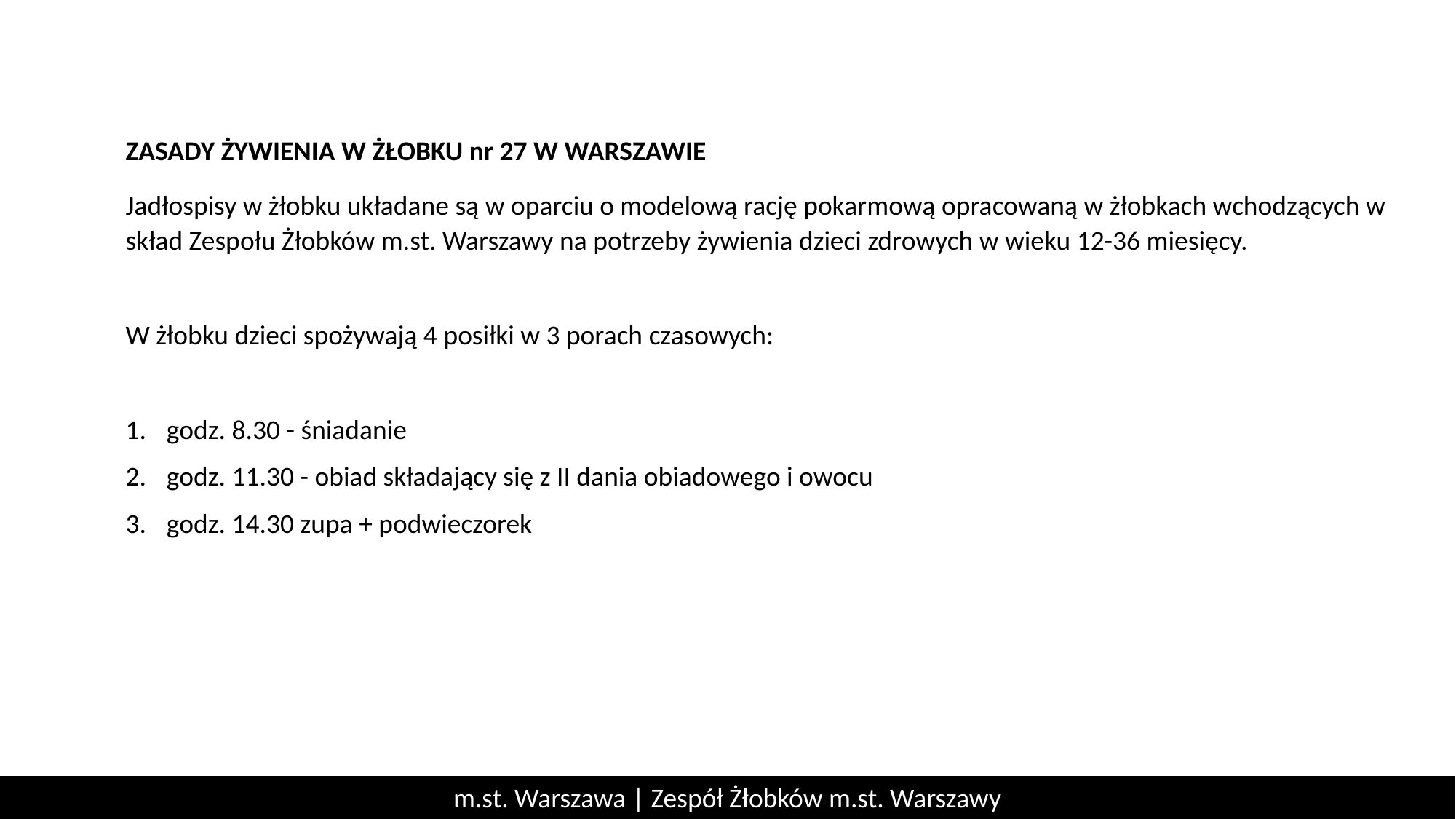

ZASADY ŻYWIENIA W ŻŁOBKU nr 27 W WARSZAWIE

Jadłospisy w żłobku układane są w oparciu o modelową rację pokarmową opracowaną w żłobkach wchodzących w skład Zespołu Żłobków m.st. Warszawy na potrzeby żywienia dzieci zdrowych w wieku 12-36 miesięcy.

W żłobku dzieci spożywają 4 posiłki w 3 porach czasowych:

godz. 8.30 - śniadanie
godz. 11.30 - obiad składający się z II dania obiadowego i owocu
godz. 14.30 zupa + podwieczorek
m.st. Warszawa | Zespół Żłobków m.st. Warszawy